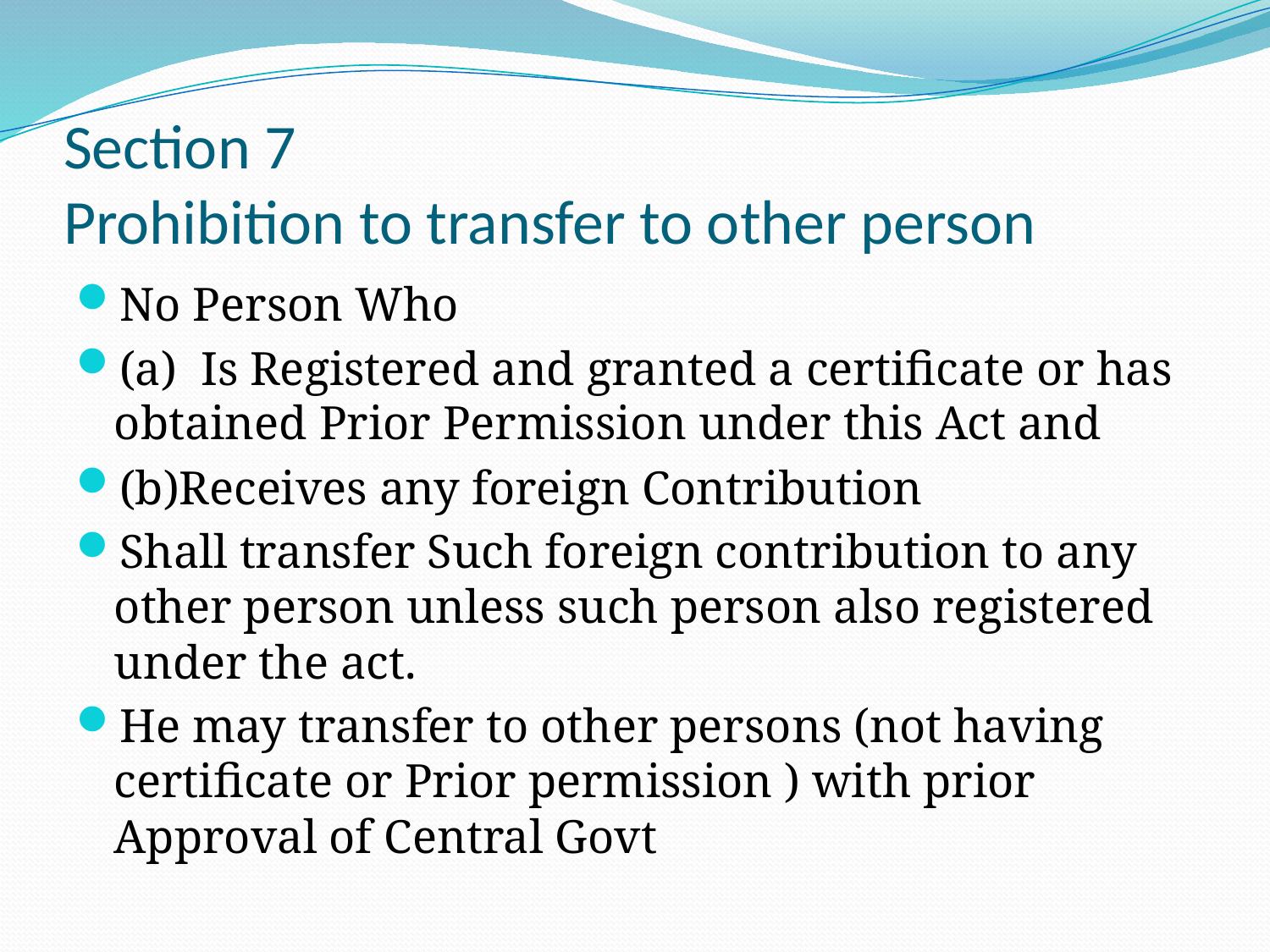

# Section 7 Prohibition to transfer to other person
No Person Who
(a)  Is Registered and granted a certificate or has obtained Prior Permission under this Act and
(b)Receives any foreign Contribution
Shall transfer Such foreign contribution to any other person unless such person also registered under the act.
He may transfer to other persons (not having certificate or Prior permission ) with prior Approval of Central Govt